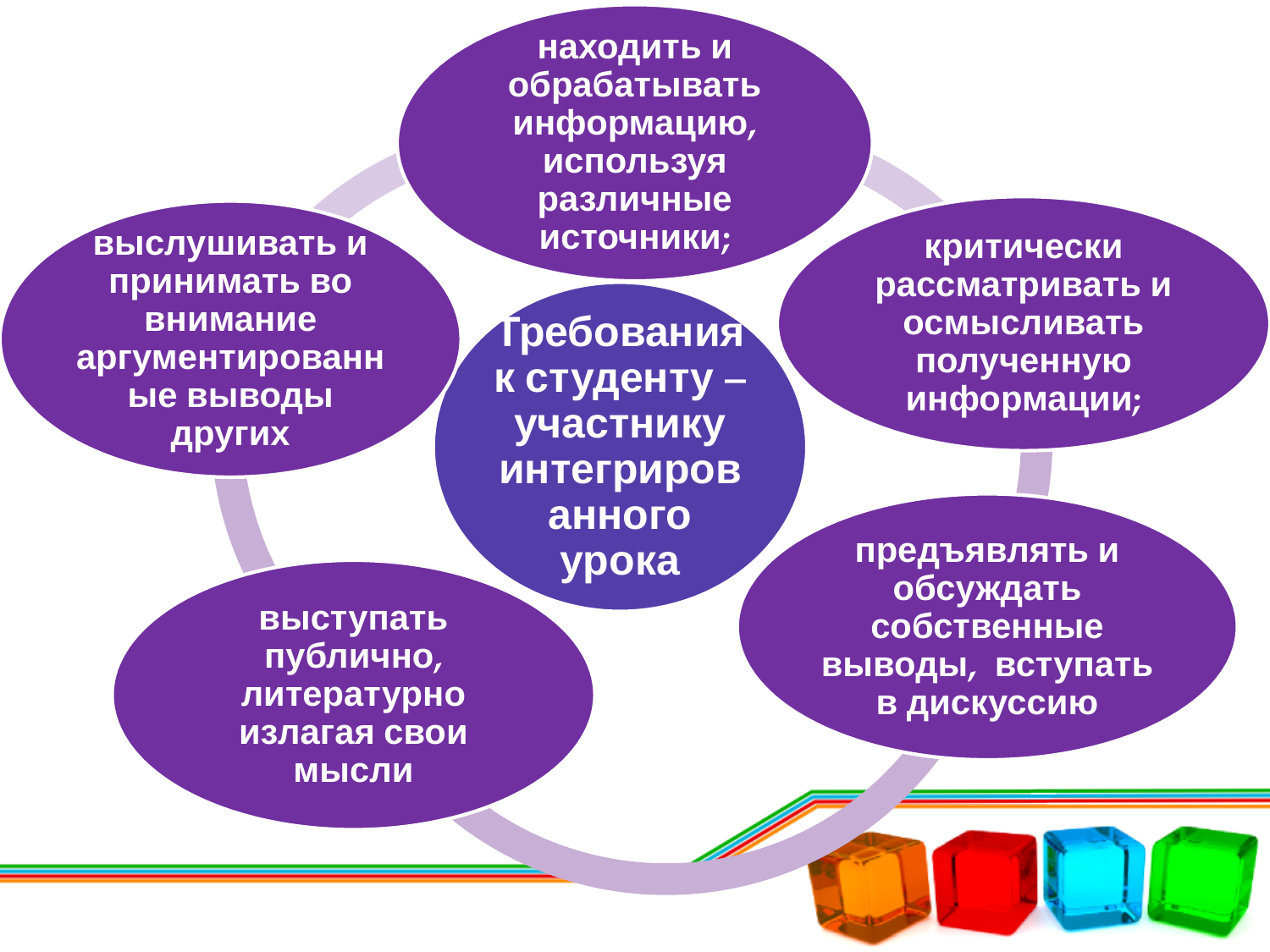

Требования к студенту – участнику интегрированного урока
находить и обрабатывать информацию, используя различные источники;
критически рассматривать и осмысливать полученную информации;
предъявлять и обсуждать собственные выводы,  вступать в дискуссию
выступать публично, литературно излагая свои мысли
выслушивать и принимать во внимание аргументированные выводы других